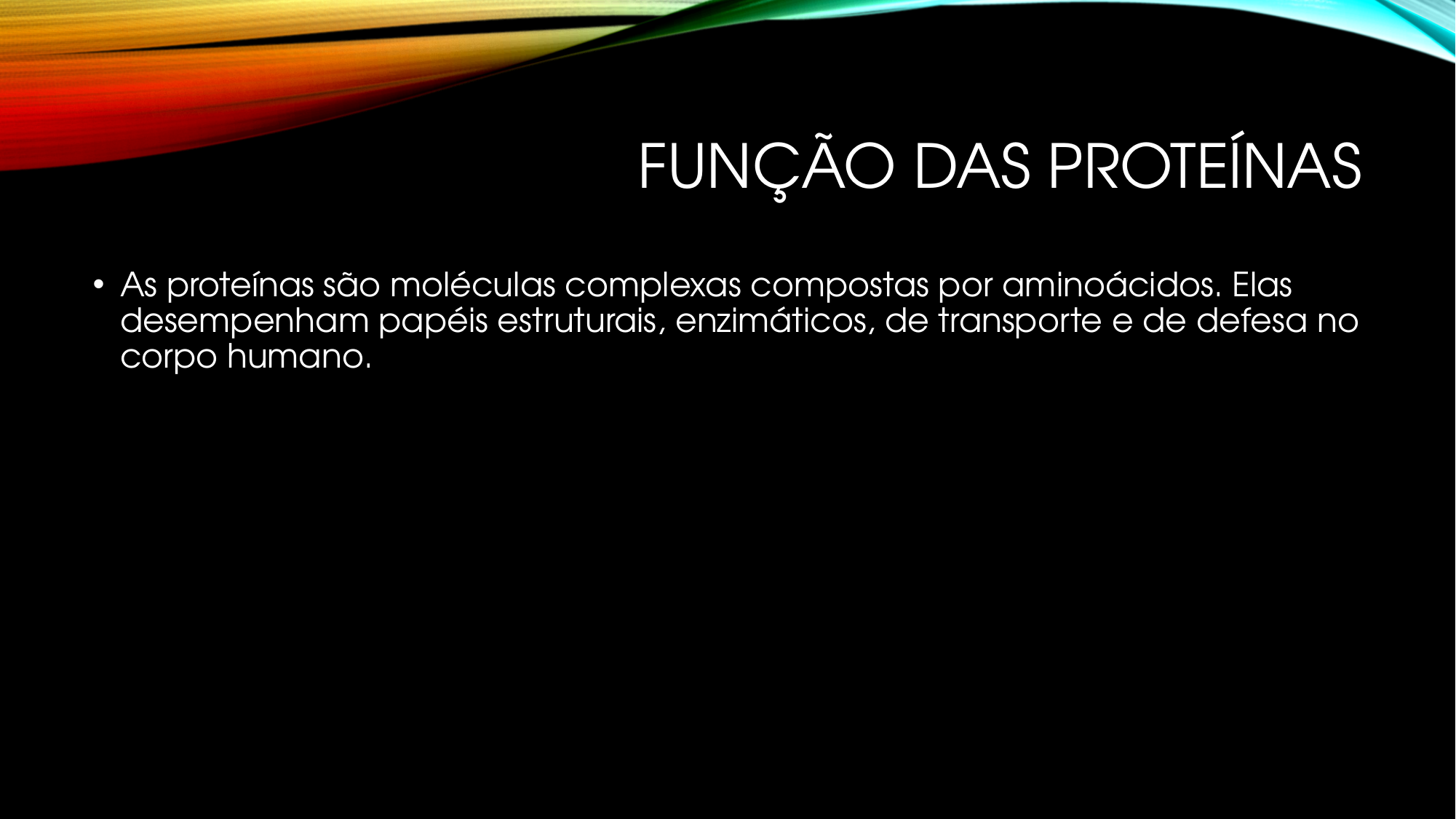

# Função das Proteínas
As proteínas são moléculas complexas compostas por aminoácidos. Elas desempenham papéis estruturais, enzimáticos, de transporte e de defesa no corpo humano.